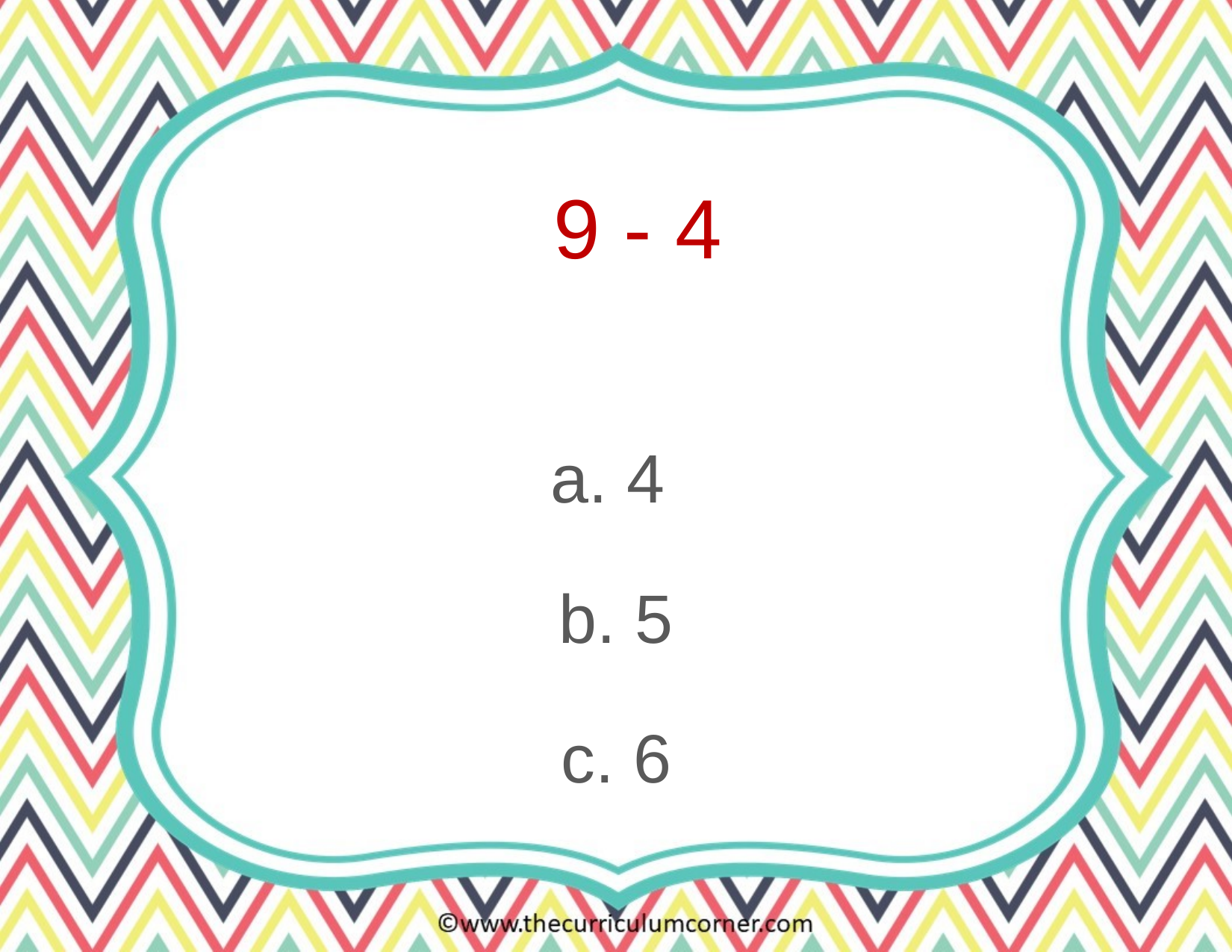

9 - 4
a. 4
b. 5
c. 6